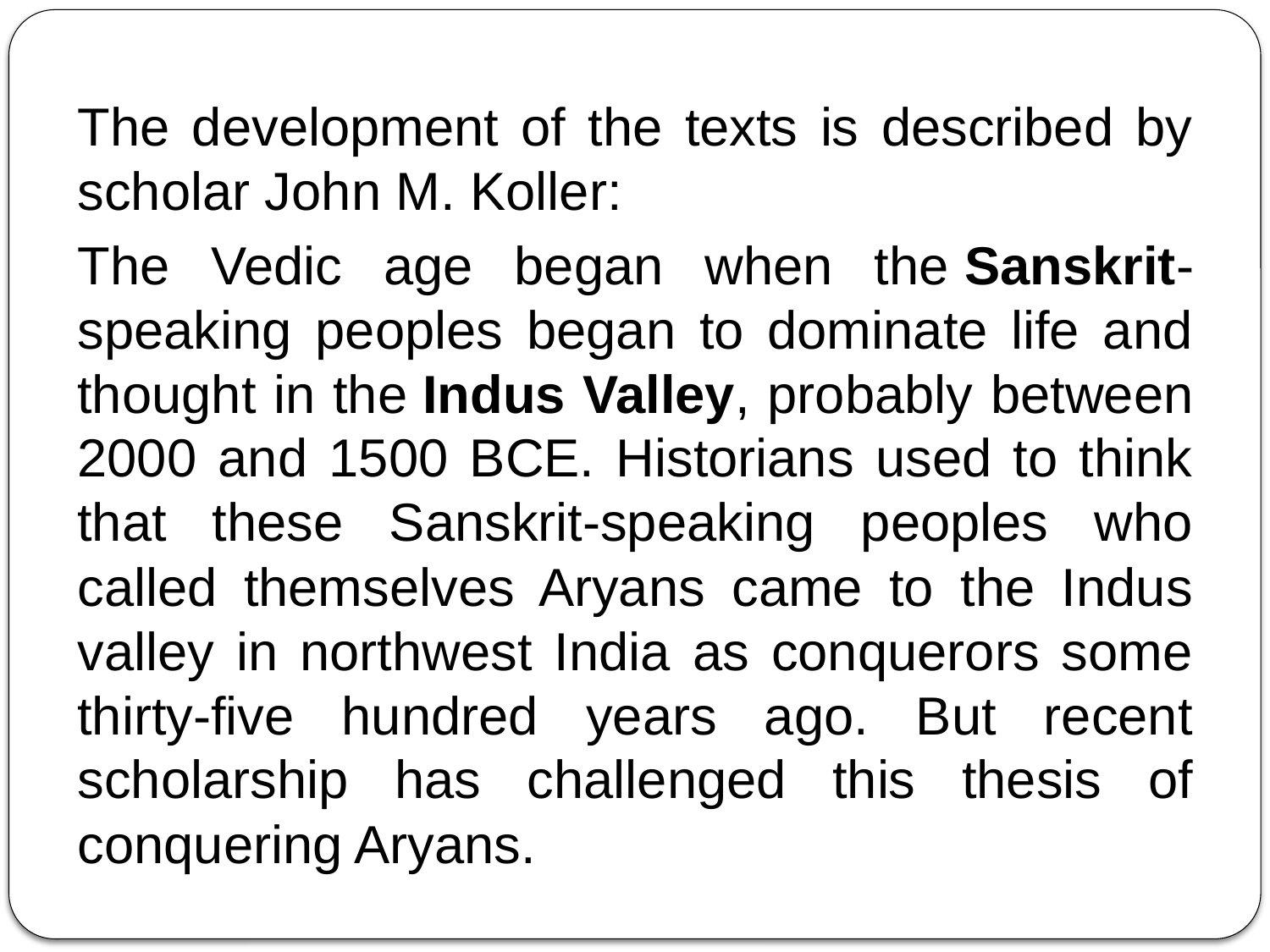

The development of the texts is described by scholar John M. Koller:
The Vedic age began when the Sanskrit-speaking peoples began to dominate life and thought in the Indus Valley, probably between 2000 and 1500 BCE. Historians used to think that these Sanskrit-speaking peoples who called themselves Aryans came to the Indus valley in northwest India as conquerors some thirty-five hundred years ago. But recent scholarship has challenged this thesis of conquering Aryans.